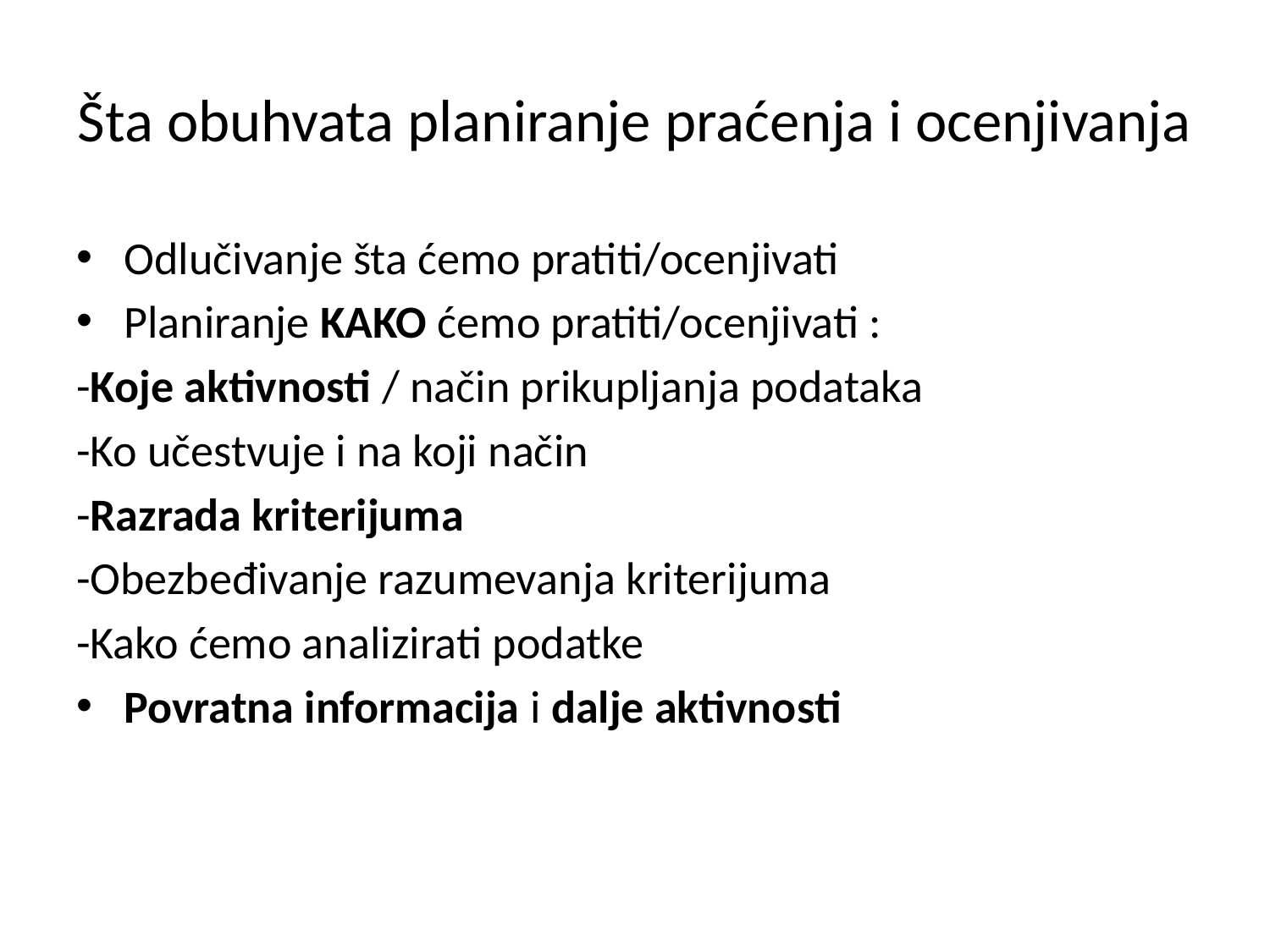

# Šta obuhvata planiranje praćenja i ocenjivanja
Odlučivanje šta ćemo pratiti/ocenjivati
Planiranje KAKO ćemo pratiti/ocenjivati :
-Koje aktivnosti / način prikupljanja podataka
-Ko učestvuje i na koji način
-Razrada kriterijuma
-Obezbeđivanje razumevanja kriterijuma
-Kako ćemo analizirati podatke
Povratna informacija i dalje aktivnosti